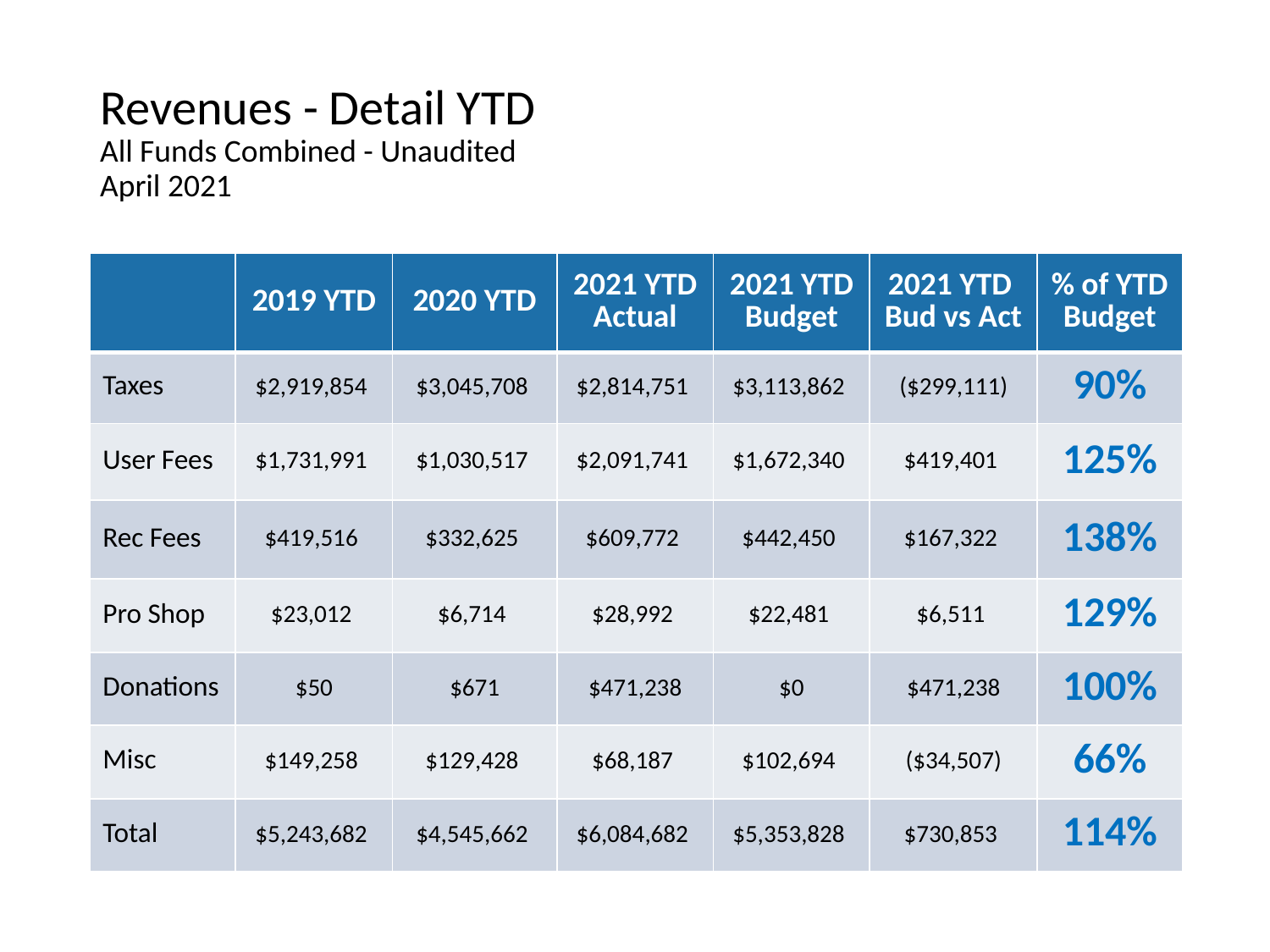

# Revenues - Detail YTD All Funds Combined - Unaudited April 2021
|  | 2019 YTD | 2020 YTD | 2021 YTD Actual | 2021 YTD Budget | 2021 YTD Bud vs Act | % of YTD Budget |
| --- | --- | --- | --- | --- | --- | --- |
| Taxes | $2,919,854 | $3,045,708 | $2,814,751 | $3,113,862 | ($299,111) | 90% |
| User Fees | $1,731,991 | $1,030,517 | $2,091,741 | $1,672,340 | $419,401 | 125% |
| Rec Fees | $419,516 | $332,625 | $609,772 | $442,450 | $167,322 | 138% |
| Pro Shop | $23,012 | $6,714 | $28,992 | $22,481 | $6,511 | 129% |
| Donations | $50 | $671 | $471,238 | $0 | $471,238 | 100% |
| Misc | $149,258 | $129,428 | $68,187 | $102,694 | ($34,507) | 66% |
| Total | $5,243,682 | $4,545,662 | $6,084,682 | $5,353,828 | $730,853 | 114% |